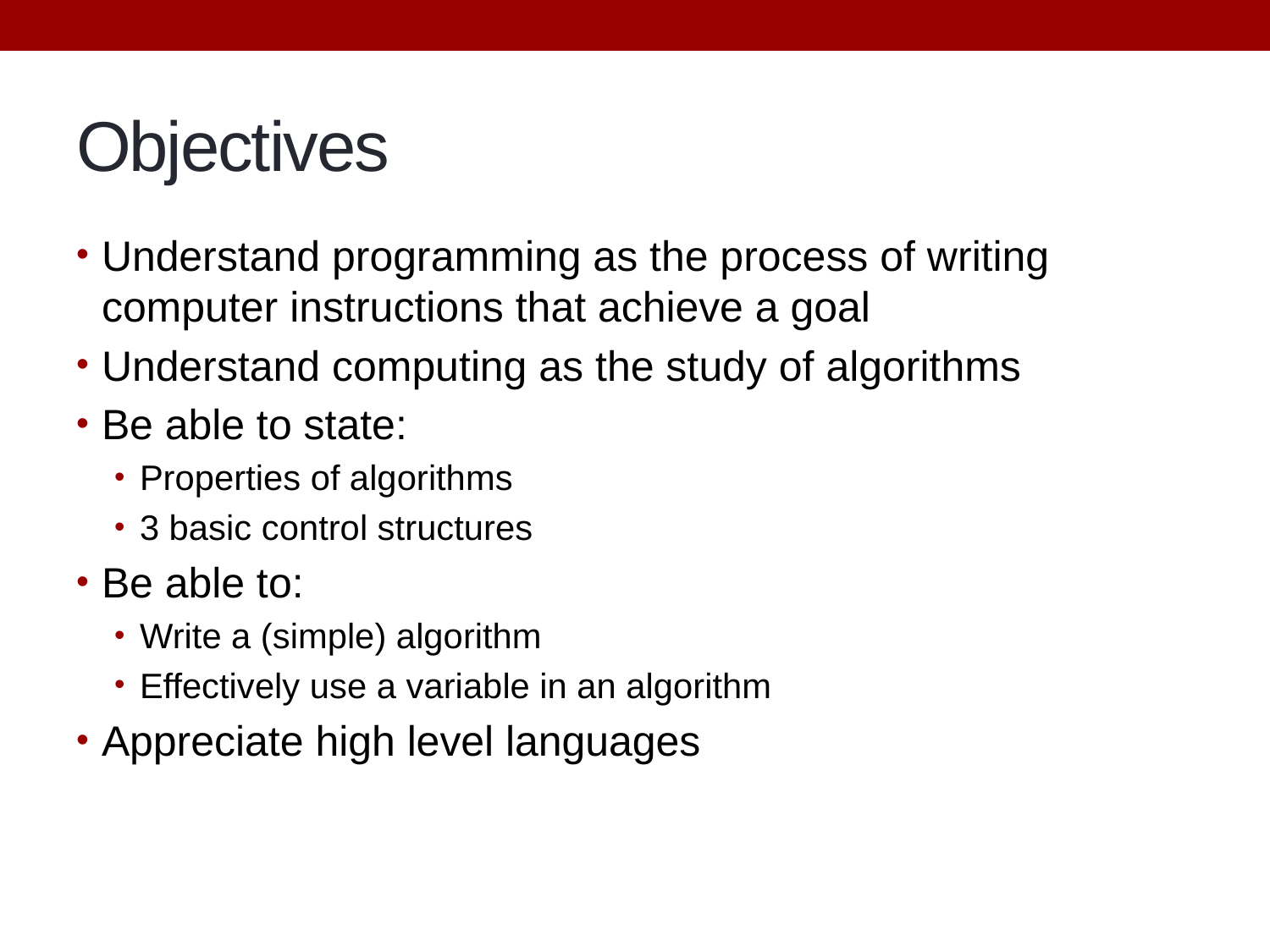

# Objectives
Understand programming as the process of writing computer instructions that achieve a goal
Understand computing as the study of algorithms
Be able to state:
Properties of algorithms
3 basic control structures
Be able to:
Write a (simple) algorithm
Effectively use a variable in an algorithm
Appreciate high level languages